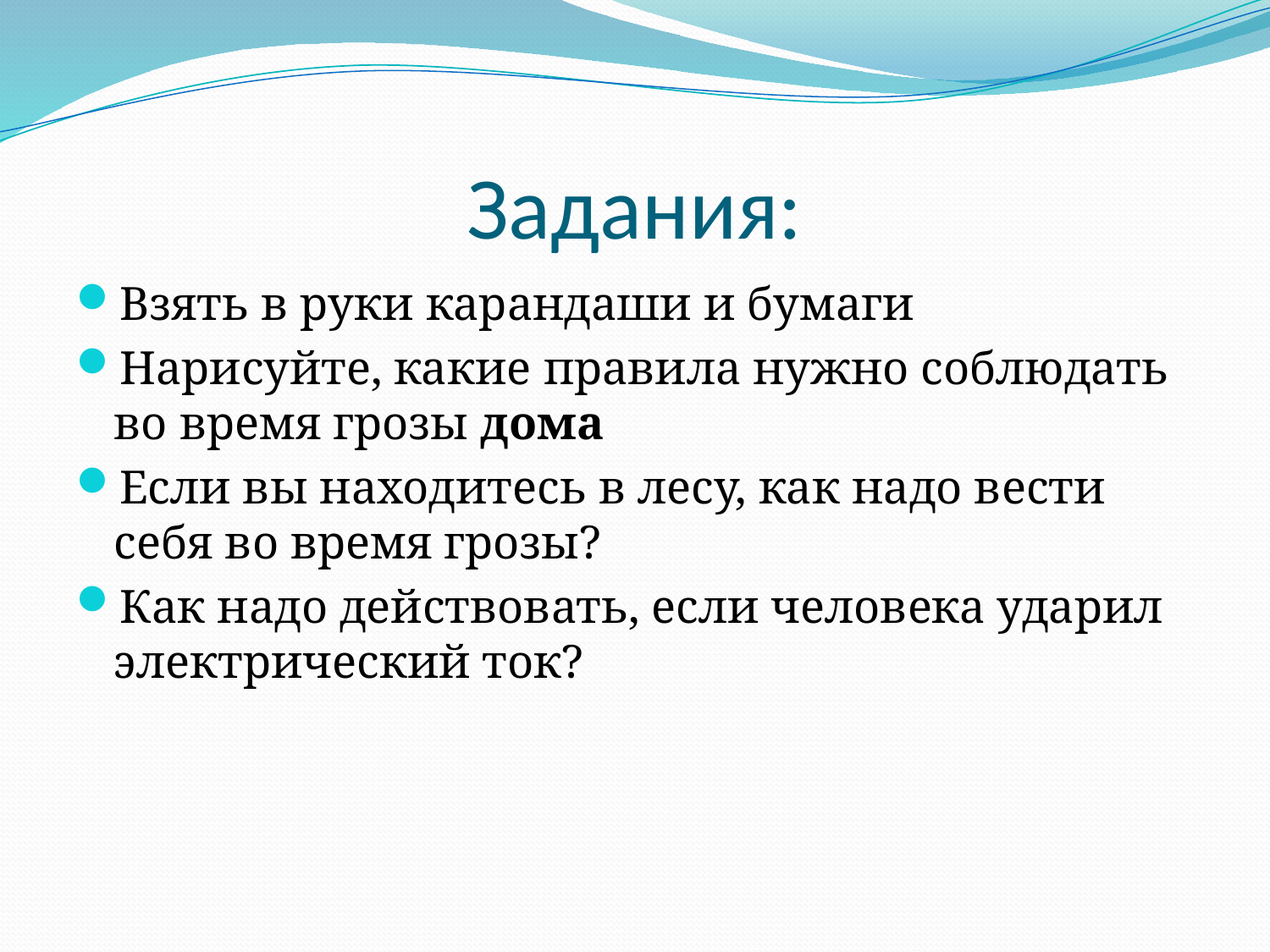

# Задания:
Взять в руки карандаши и бумаги
Нарисуйте, какие правила нужно соблюдать во время грозы дома
Если вы находитесь в лесу, как надо вести себя во время грозы?
Как надо действовать, если человека ударил электрический ток?